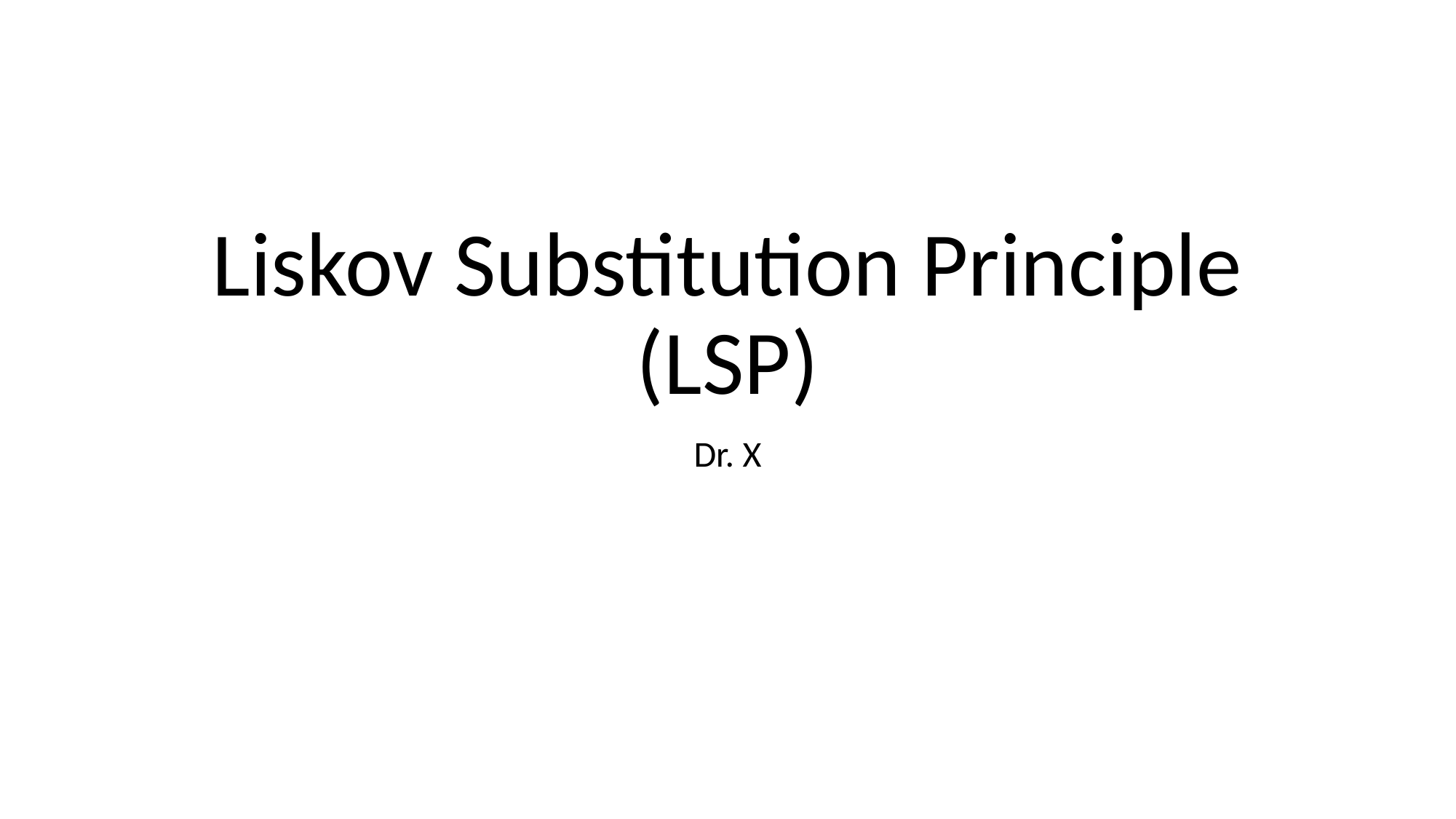

# Liskov Substitution Principle (LSP)
Dr. X